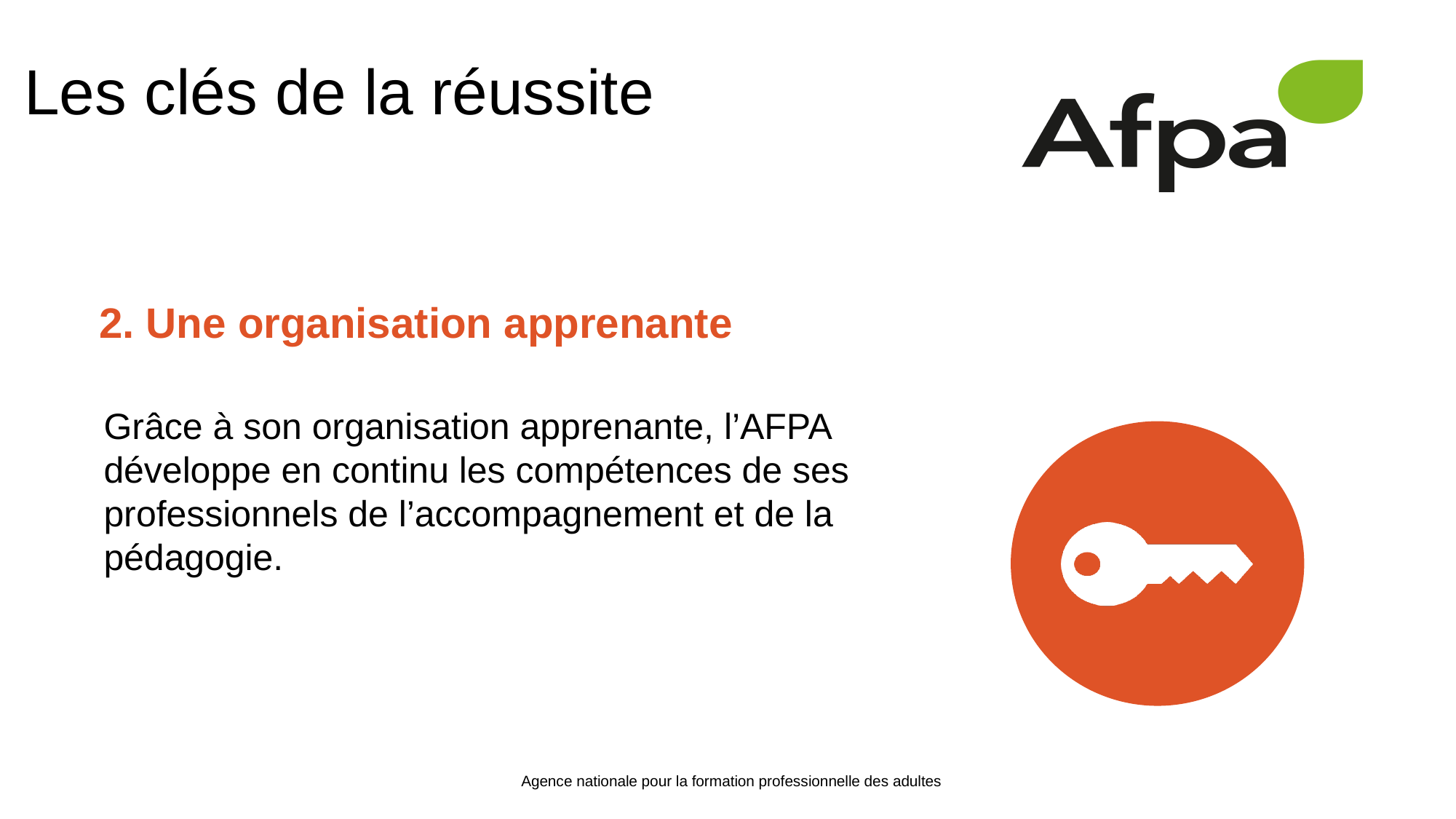

Les clés de la réussite
2. Une organisation apprenante
Grâce à son organisation apprenante, l’AFPA développe en continu les compétences de ses professionnels de l’accompagnement et de la pédagogie.